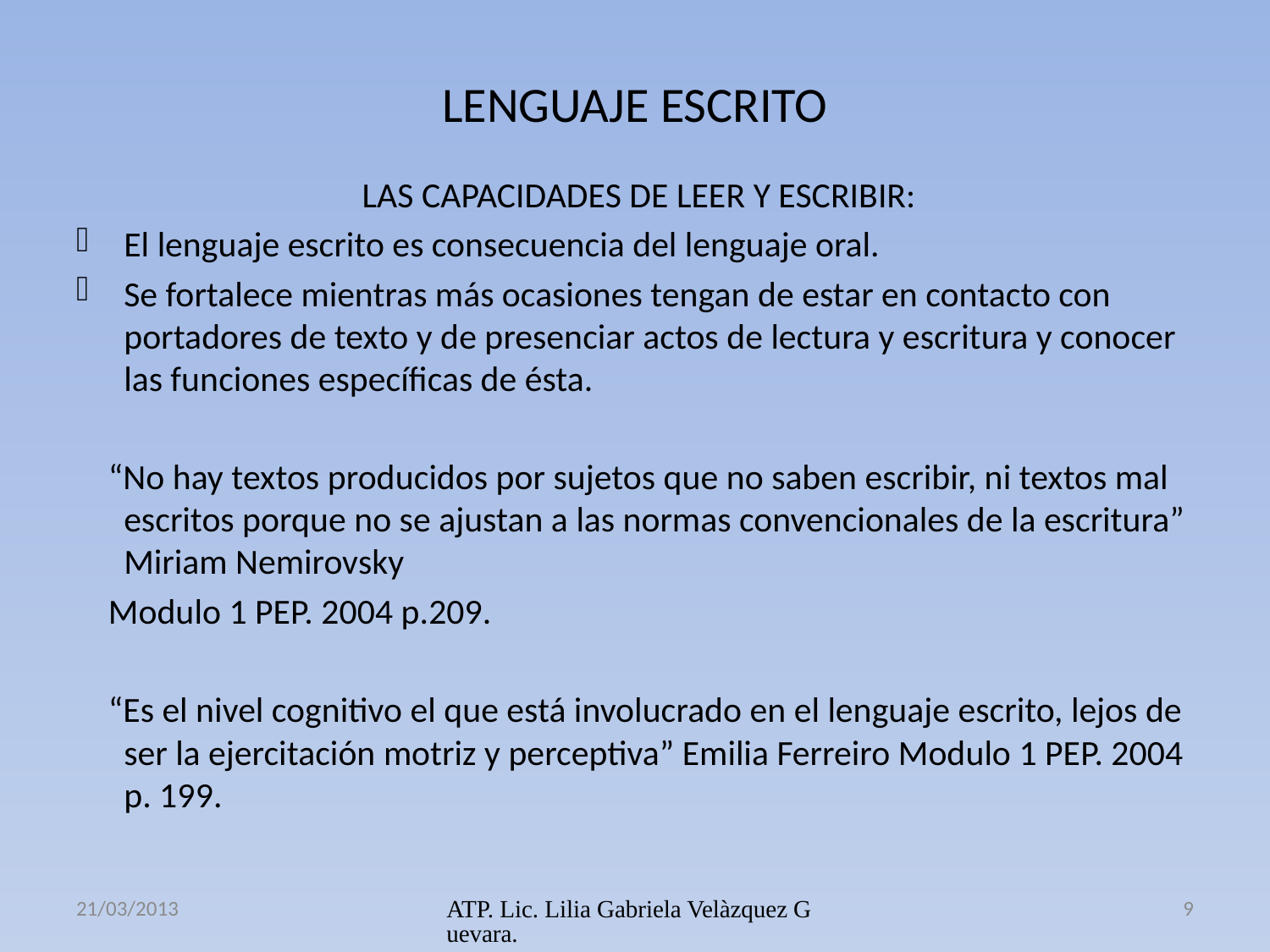

# LENGUAJE ESCRITO
 LAS CAPACIDADES DE LEER Y ESCRIBIR:
El lenguaje escrito es consecuencia del lenguaje oral.
Se fortalece mientras más ocasiones tengan de estar en contacto con portadores de texto y de presenciar actos de lectura y escritura y conocer las funciones específicas de ésta.

    “No hay textos producidos por sujetos que no saben escribir, ni textos mal escritos porque no se ajustan a las normas convencionales de la escritura” Miriam Nemirovsky
    Modulo 1 PEP. 2004 p.209.

    “Es el nivel cognitivo el que está involucrado en el lenguaje escrito, lejos de ser la ejercitación motriz y perceptiva” Emilia Ferreiro Modulo 1 PEP. 2004 p. 199.

21/03/2013
ATP. Lic. Lilia Gabriela Velàzquez Guevara.
9